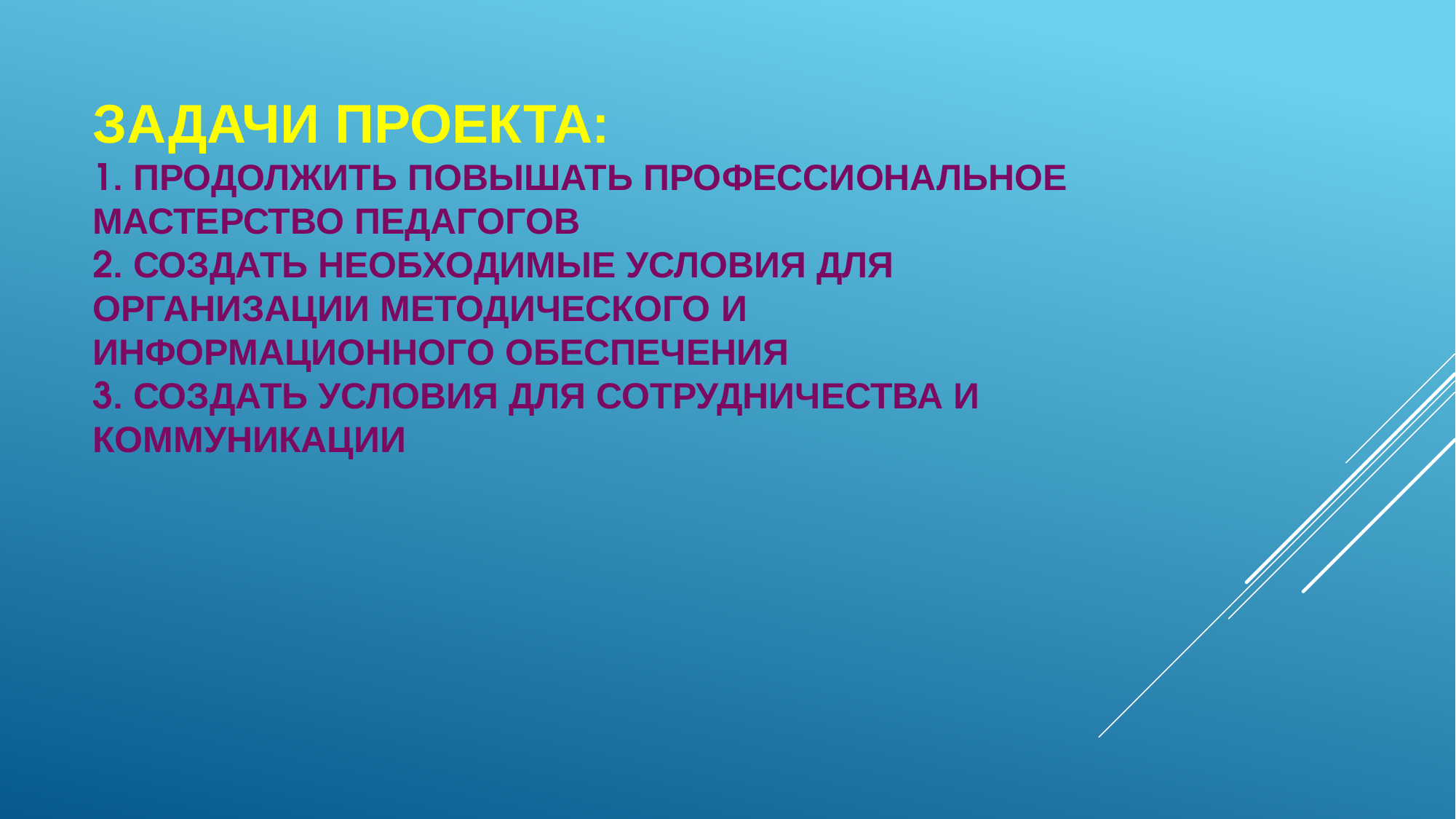

# Задачи проекта: 1. продолжить повышать профессиональное мастерство педагогов 2. создать необходимые условия для организации методического и информационного обеспечения 3. создать условия для сотрудничества и коммуникации